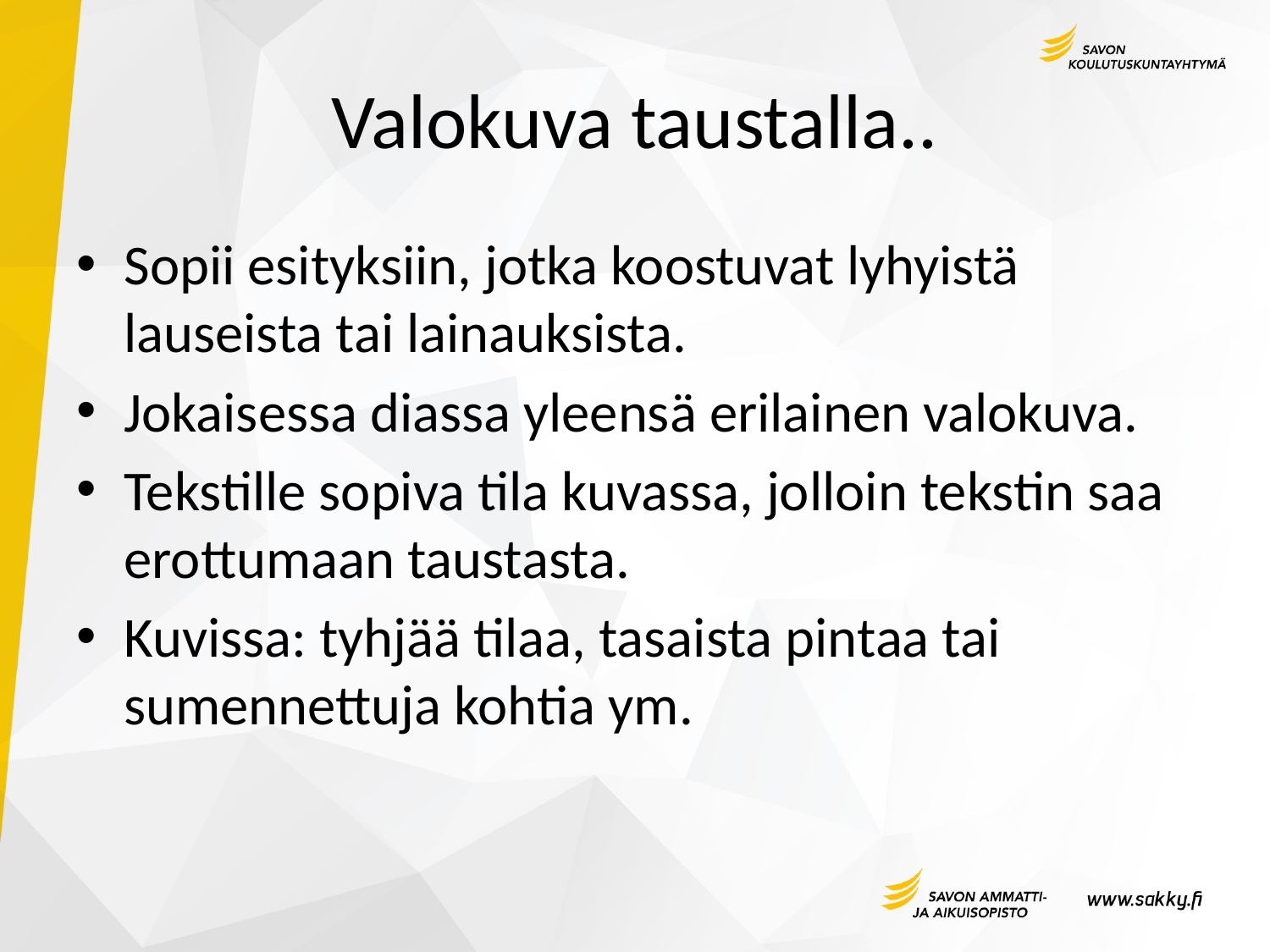

# Valokuva taustalla..
Sopii esityksiin, jotka koostuvat lyhyistä lauseista tai lainauksista.
Jokaisessa diassa yleensä erilainen valokuva.
Tekstille sopiva tila kuvassa, jolloin tekstin saa erottumaan taustasta.
Kuvissa: tyhjää tilaa, tasaista pintaa tai sumennettuja kohtia ym.